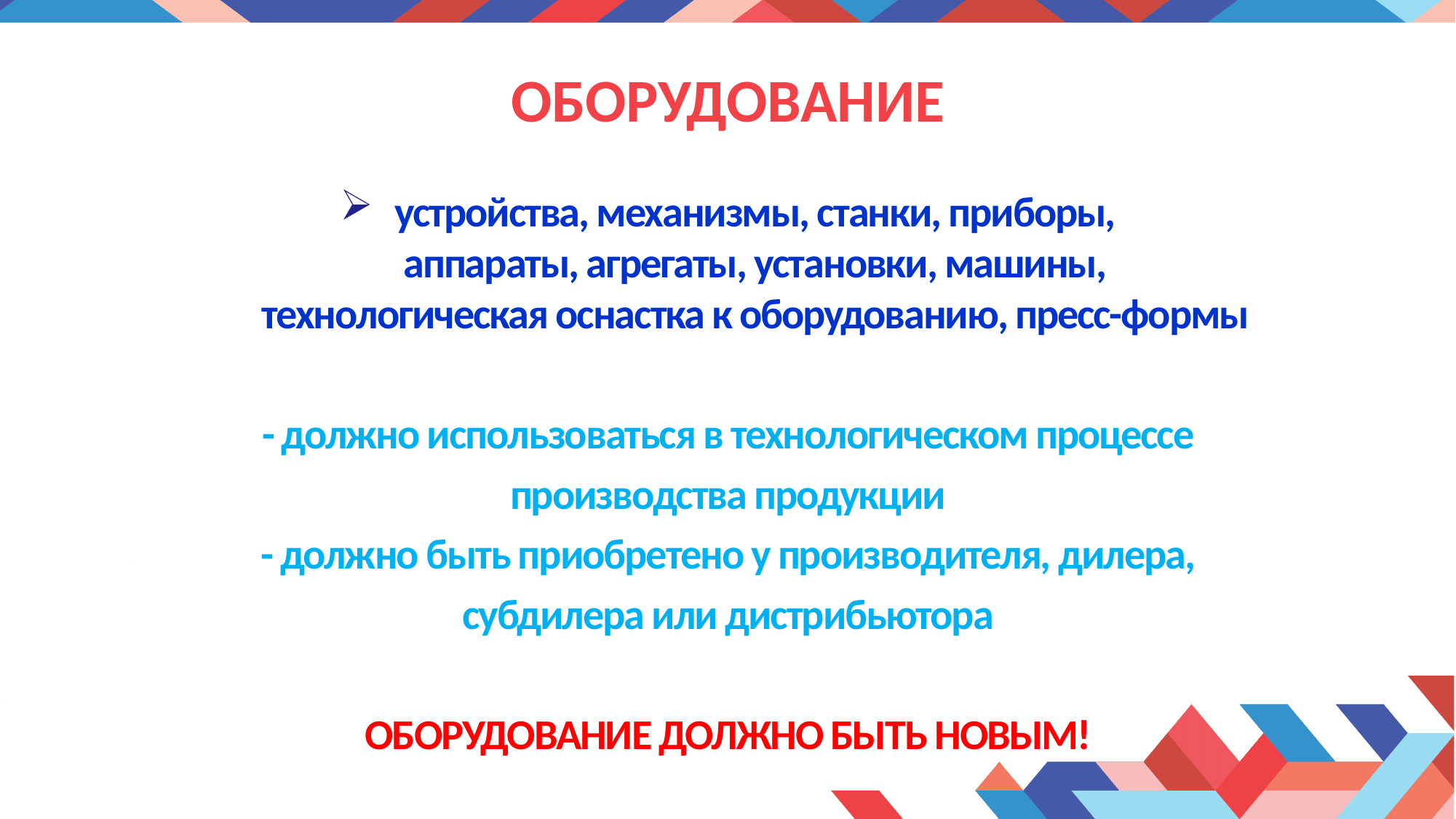

# ОБОРУДОВАНИЕ
устройства, механизмы, станки, приборы,
аппараты, агрегаты, установки, машины,
технологическая оснастка к оборудованию, пресс-формы

- должно использоваться в технологическом процессе
производства продукции
- должно быть приобретено у производителя, дилера,
субдилера или дистрибьютора

ОБОРУДОВАНИЕ ДОЛЖНО БЫТЬ НОВЫМ!